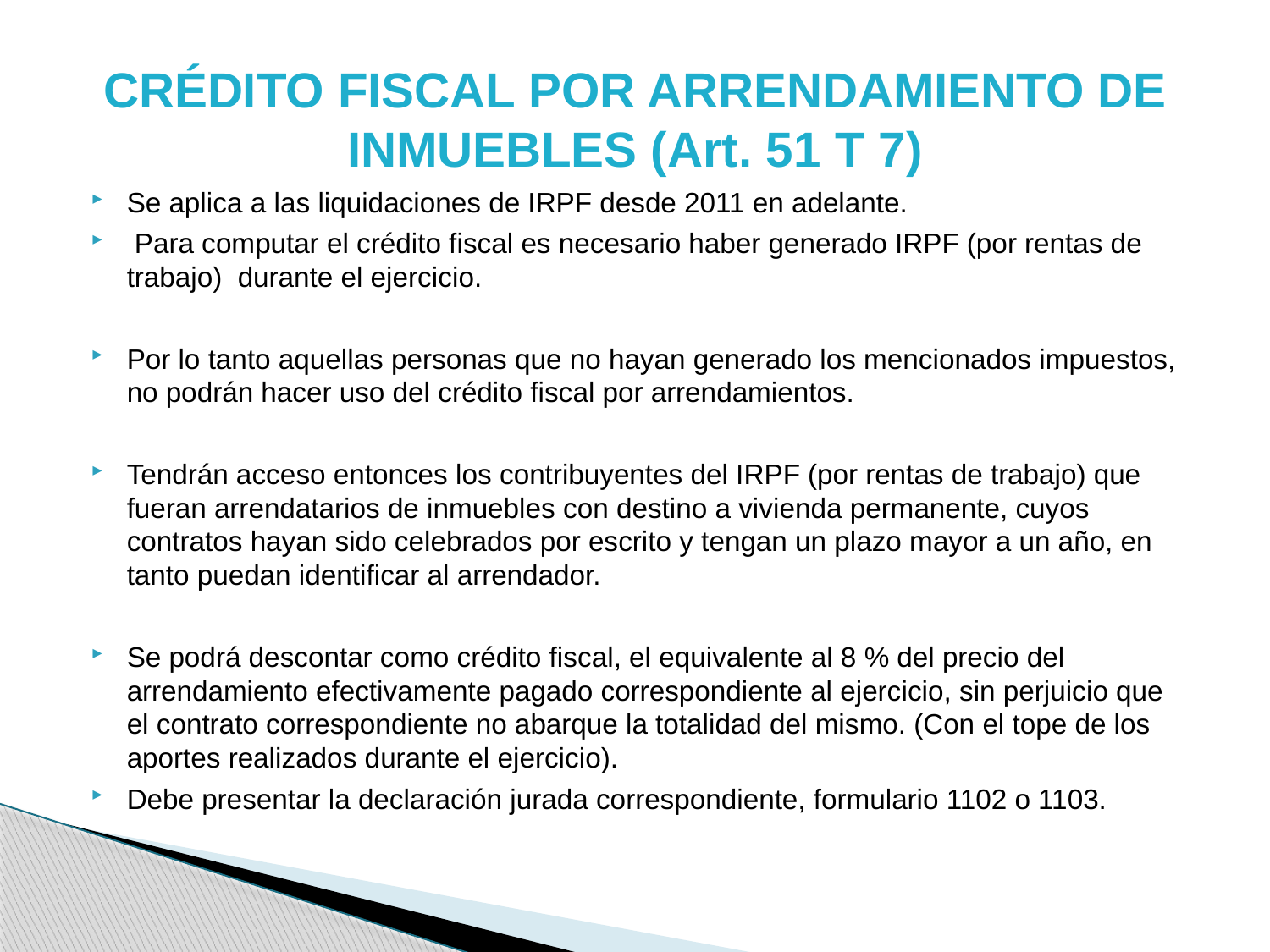

# CRÉDITO FISCAL POR ARRENDAMIENTO DE INMUEBLES (Art. 51 T 7)
Se aplica a las liquidaciones de IRPF desde 2011 en adelante.
 Para computar el crédito fiscal es necesario haber generado IRPF (por rentas de trabajo)  durante el ejercicio.

Por lo tanto aquellas personas que no hayan generado los mencionados impuestos, no podrán hacer uso del crédito fiscal por arrendamientos.

Tendrán acceso entonces los contribuyentes del IRPF (por rentas de trabajo) que fueran arrendatarios de inmuebles con destino a vivienda permanente, cuyos contratos hayan sido celebrados por escrito y tengan un plazo mayor a un año, en tanto puedan identificar al arrendador.

Se podrá descontar como crédito fiscal, el equivalente al 8 % del precio del arrendamiento efectivamente pagado correspondiente al ejercicio, sin perjuicio que el contrato correspondiente no abarque la totalidad del mismo. (Con el tope de los aportes realizados durante el ejercicio).
Debe presentar la declaración jurada correspondiente, formulario 1102 o 1103.